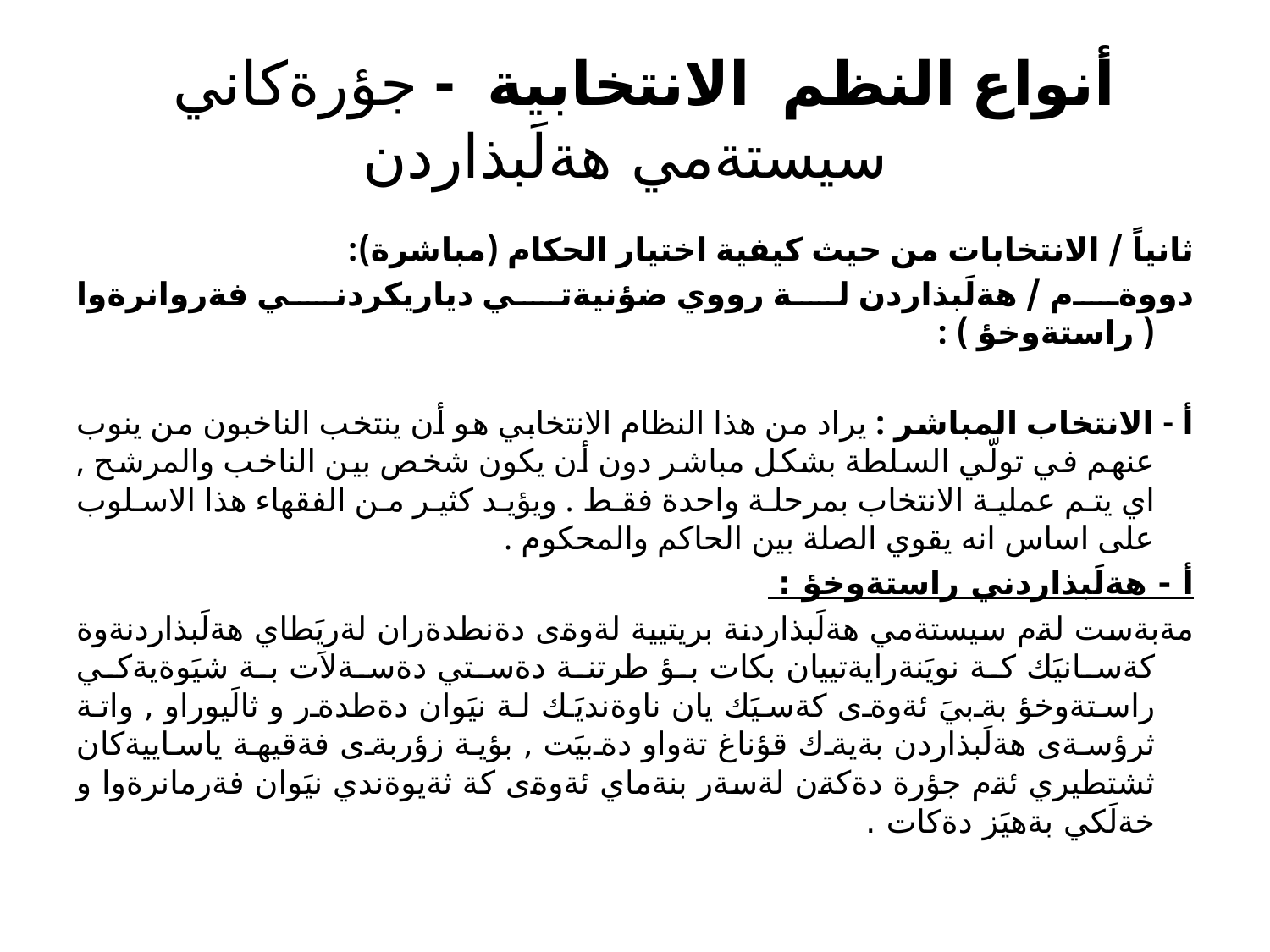

# أنواع النظم  الانتخابية  - جؤرةكاني  سيستةمي هةلَبذاردن
ثانياً / الانتخابات من حيث كيفية اختيار الحكام (مباشرة):
دووةم / هةلَبذاردن لة رووي ضؤنيةتي دياريكردني فةروانرةوا ( راستةوخؤ ) :

أ - الانتخاب المباشر : يراد من هذا النظام الانتخابي هو أن ينتخب الناخبون من ينوب عنهم في تولّي السلطة بشكل مباشر دون أن يكون شخص بين الناخب والمرشح , اي يتم عملية الانتخاب بمرحلة واحدة فقط . ويؤيد كثير من الفقهاء هذا الاسلوب على اساس انه يقوي الصلة بين الحاكم والمحكوم .
أ - هةلَبذاردني راستةوخؤ :
مةبةست لةم سيستةمي هةلَبذاردنة بريتيية لةوةى دةنطدةران لةريَطاي هةلَبذاردنةوة كةسانيَك كة نويَنةرايةتييان بكات بؤ طرتنة دةستي دةسةلاَت بة شيَوةيةكي راستةوخؤ بةبيَ ئةوةى كةسيَك يان ناوةنديَك لة نيَوان دةطدةر و ثالَيوراو , واتة ثرؤسةى هةلَبذاردن بةيةك قؤناغ تةواو دةبيَت , بؤية زؤربةى فةقيهة ياساييةكان ثشتطيري ئةم جؤرة دةكةن لةسةر بنةماي ئةوةى كة ثةيوةندي نيَوان فةرمانرةوا و خةلَكي بةهيَز دةكات .